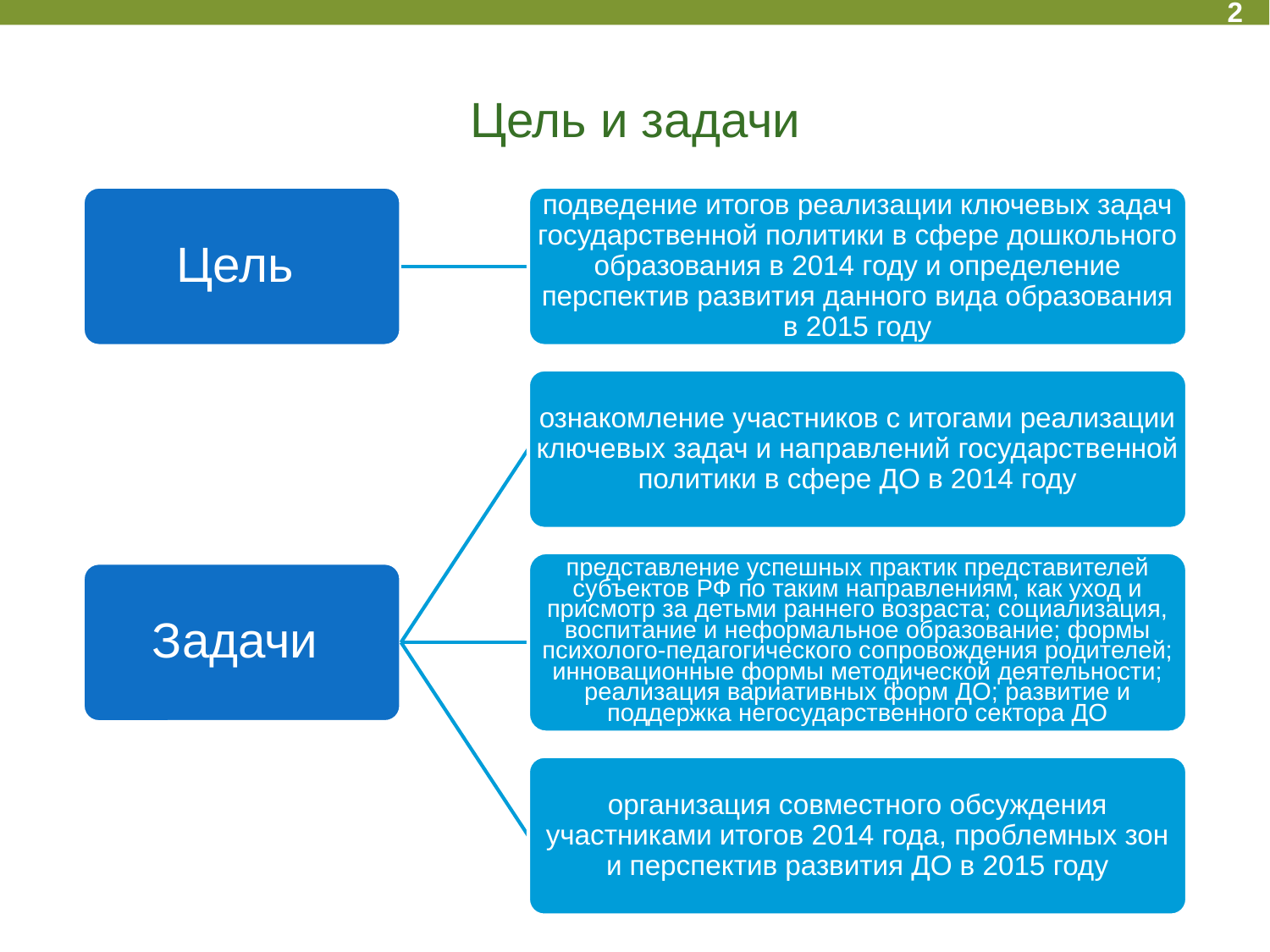

2
# Цель и задачи
Цель

подведение итогов реализации ключевых задач государственной политики в сфере дошкольного образования в 2014 году и определение перспектив развития данного вида образования в 2015 году
Задачи

ознакомление участников с итогами реализации ключевых задач и направлений государственной политики в сфере ДО в 2014 году

представление успешных практик представителей субъектов РФ по таким направлениям, как уход и присмотр за детьми раннего возраста; социализация, воспитание и неформальное образование; формы психолого-педагогического сопровождения родителей; инновационные формы методической деятельности; реализация вариативных форм ДО; развитие и поддержка негосударственного сектора ДО

организация совместного обсуждения участниками итогов 2014 года, проблемных зон и перспектив развития ДО в 2015 году